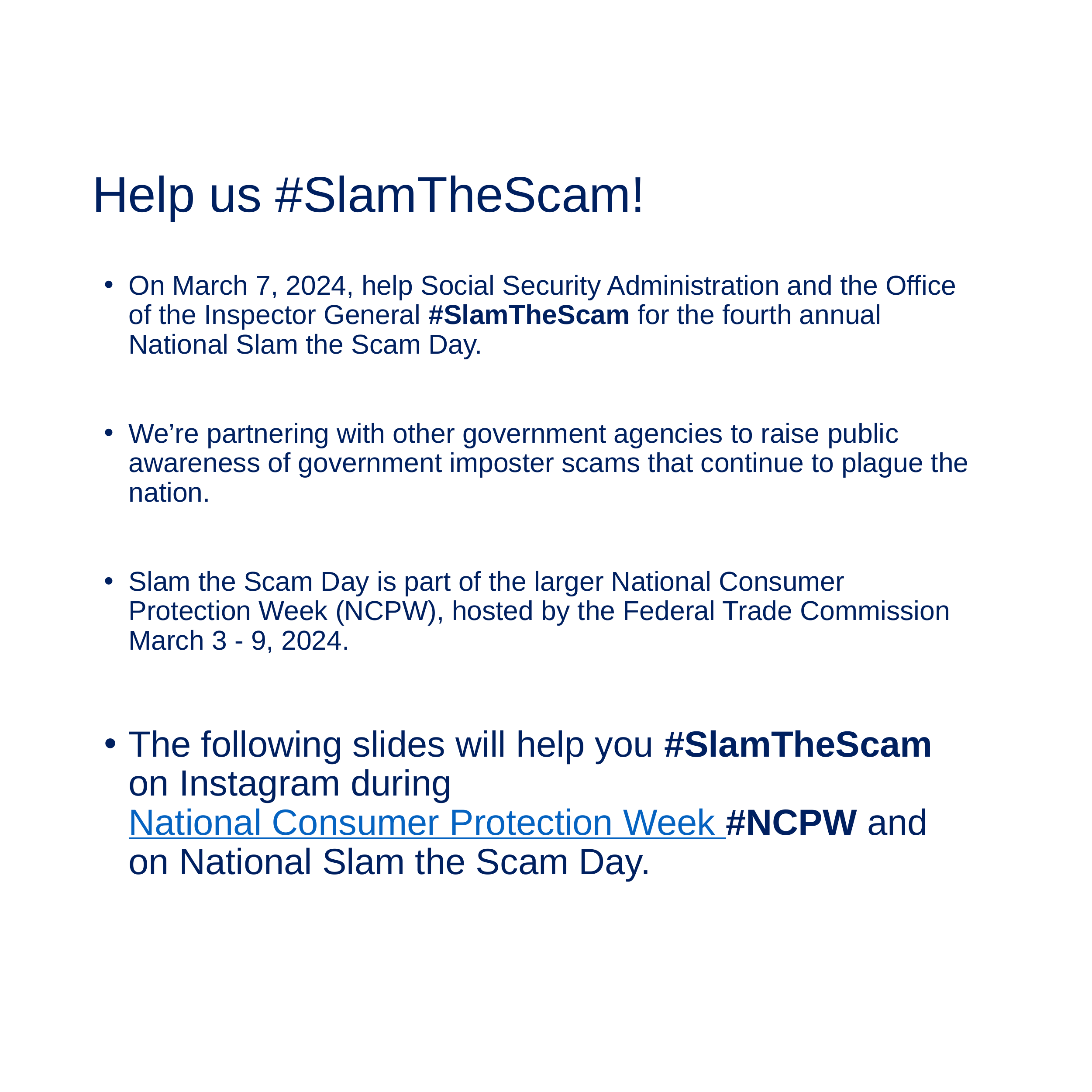

# Help us #SlamTheScam!
On March 7, 2024, help Social Security Administration and the Office of the Inspector General #SlamTheScam for the fourth annual National Slam the Scam Day.

We’re partnering with other government agencies to raise public awareness of government imposter scams that continue to plague the nation.

Slam the Scam Day is part of the larger National Consumer Protection Week (NCPW), hosted by the Federal Trade Commission March 3 - 9, 2024.

The following slides will help you #SlamTheScam on Instagram during National Consumer Protection Week #NCPW and on National Slam the Scam Day.